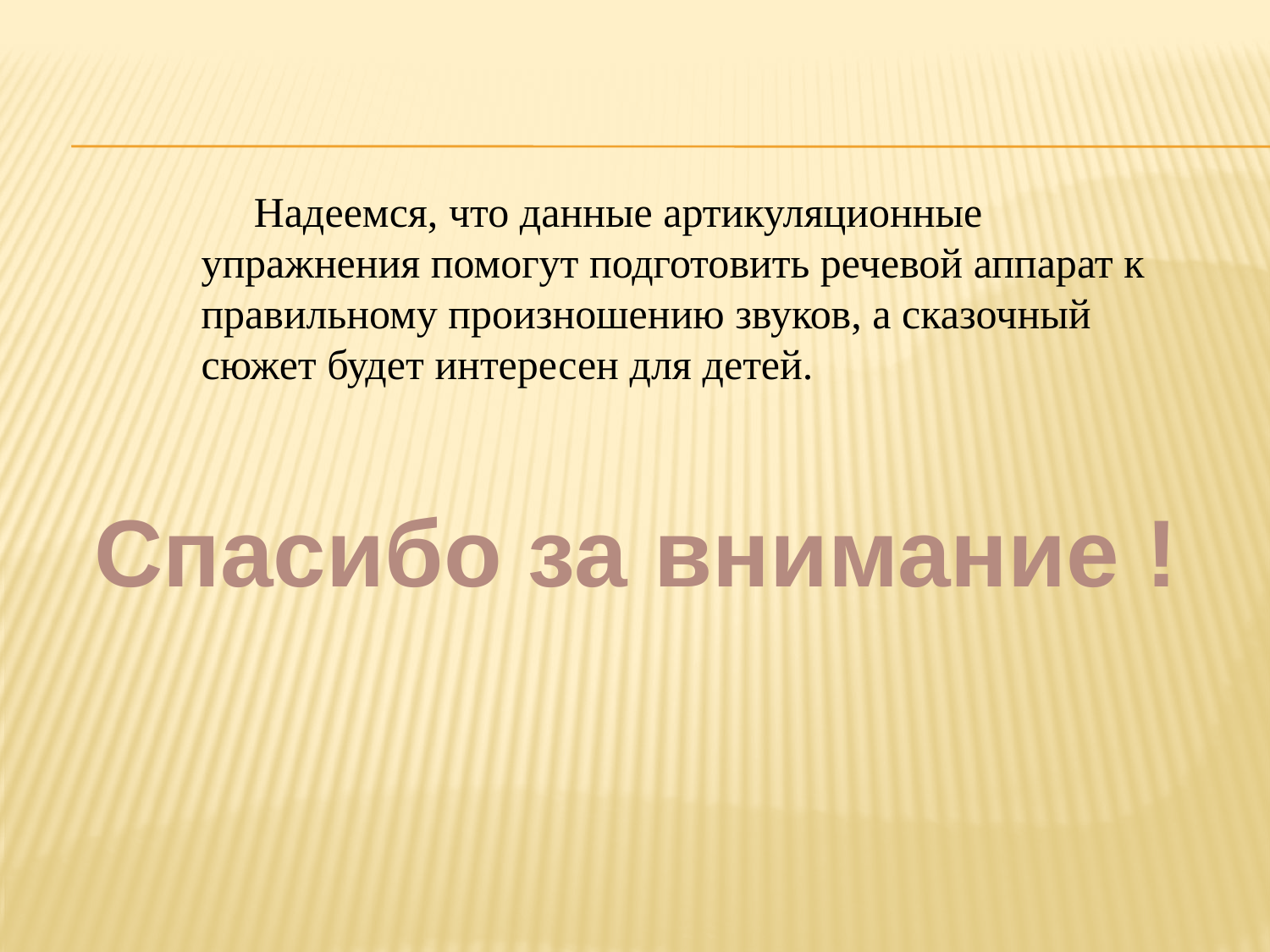

Надеемся, что данные артикуляционные упражнения помогут подготовить речевой аппарат к правильному произношению звуков, а сказочный сюжет будет интересен для детей.
Спасибо за внимание !